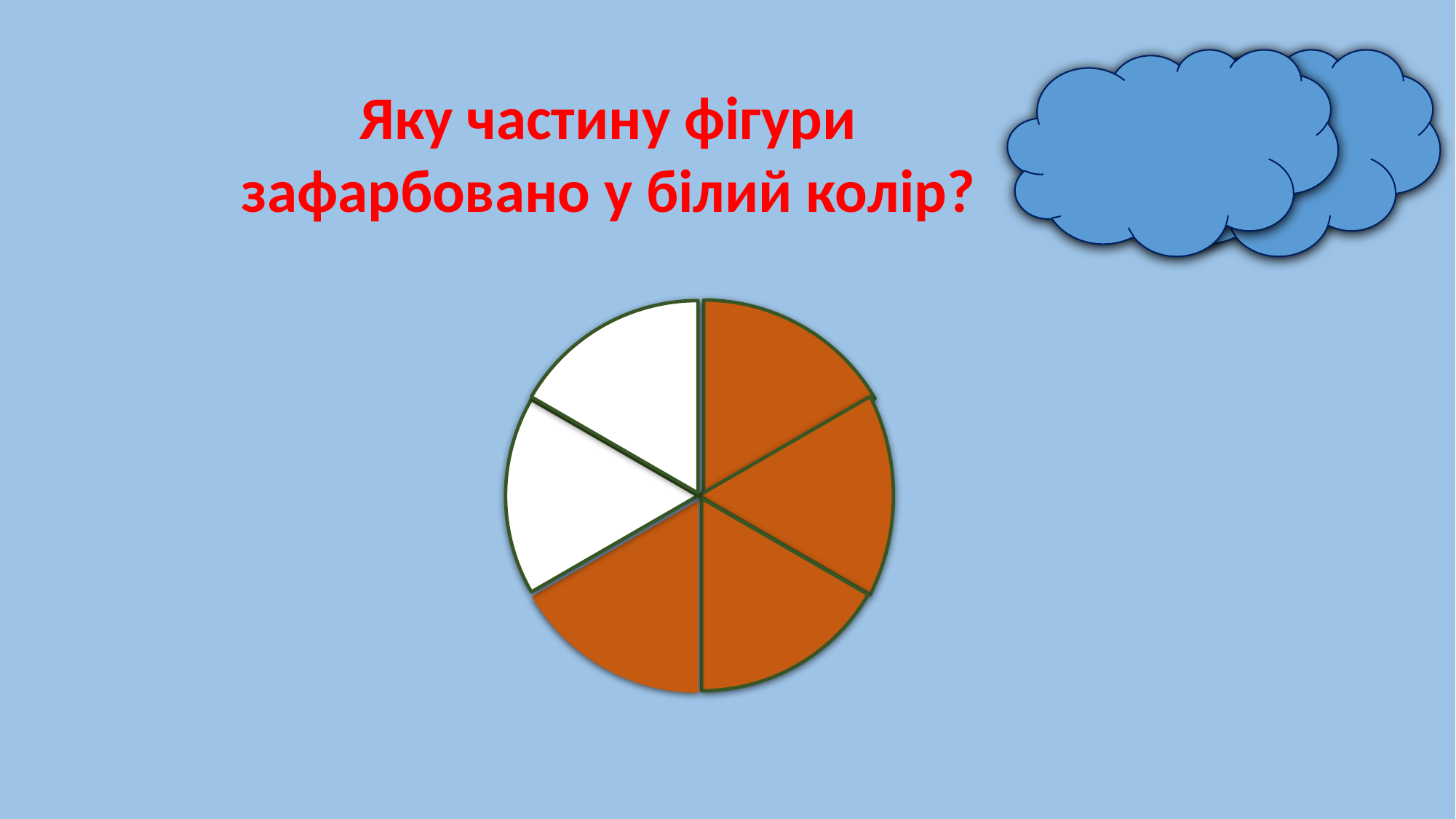

Яку частину фігури
 зафарбовано у білий колір?